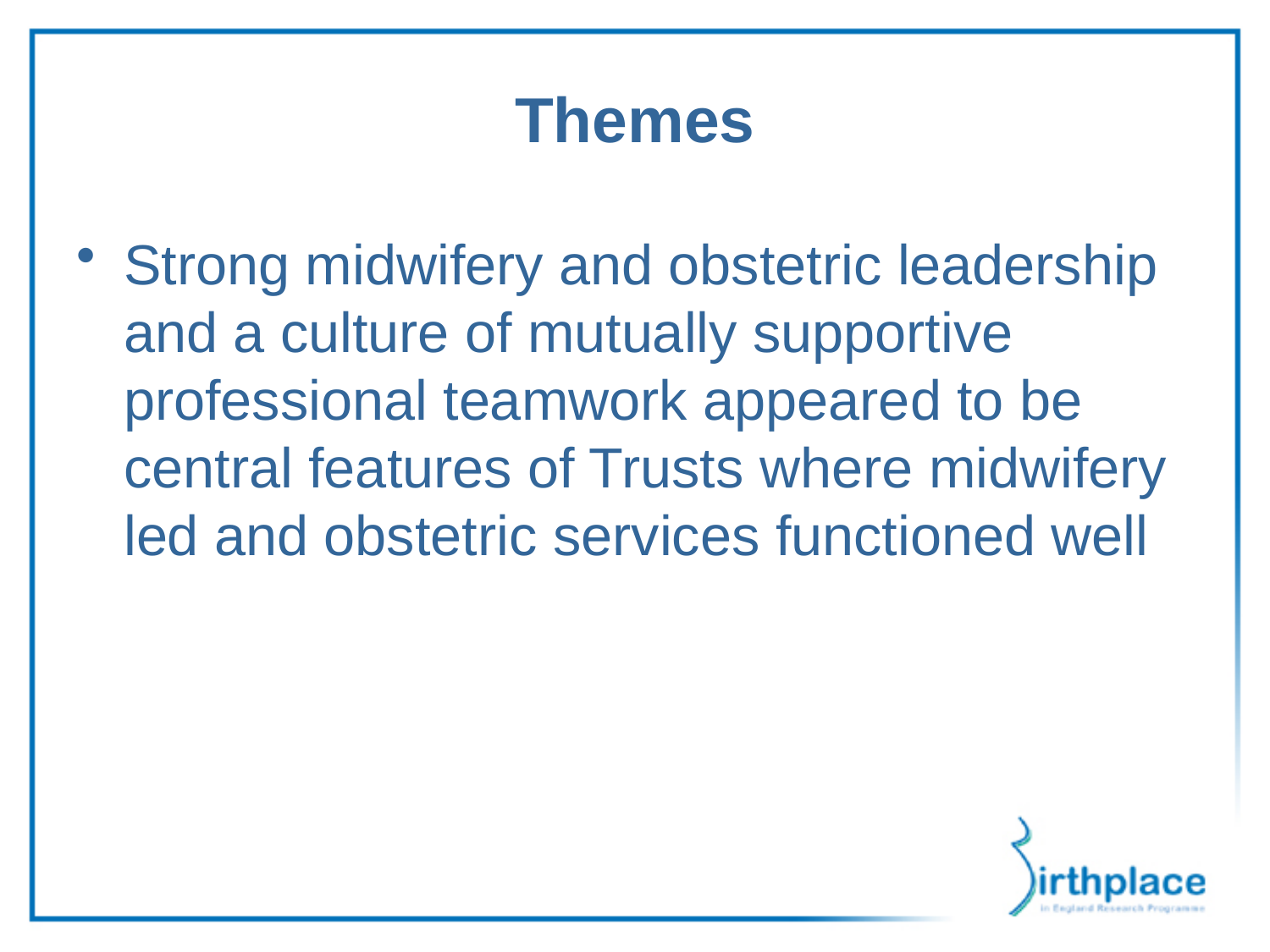

# Themes
Strong midwifery and obstetric leadership and a culture of mutually supportive professional teamwork appeared to be central features of Trusts where midwifery led and obstetric services functioned well